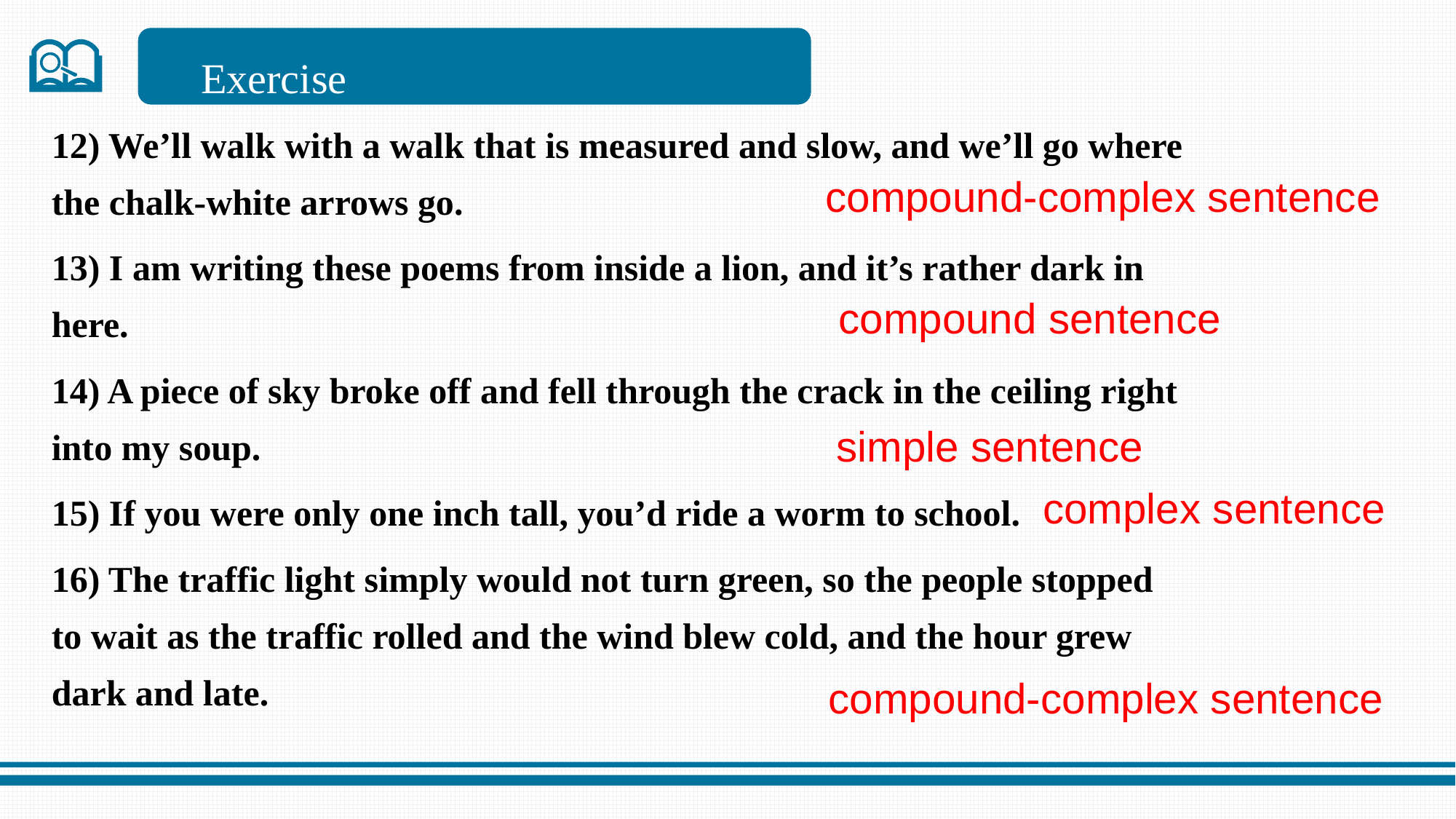

Exercise
12) We’ll walk with a walk that is measured and slow, and we’ll go where the chalk-white arrows go.
13) I am writing these poems from inside a lion, and it’s rather dark in here.
14) A piece of sky broke off and fell through the crack in the ceiling right into my soup.
15) If you were only one inch tall, you’d ride a worm to school.
16) The traffic light simply would not turn green, so the people stopped to wait as the traffic rolled and the wind blew cold, and the hour grew dark and late.
compound-complex sentence
compound sentence
simple sentence
complex sentence
compound-complex sentence